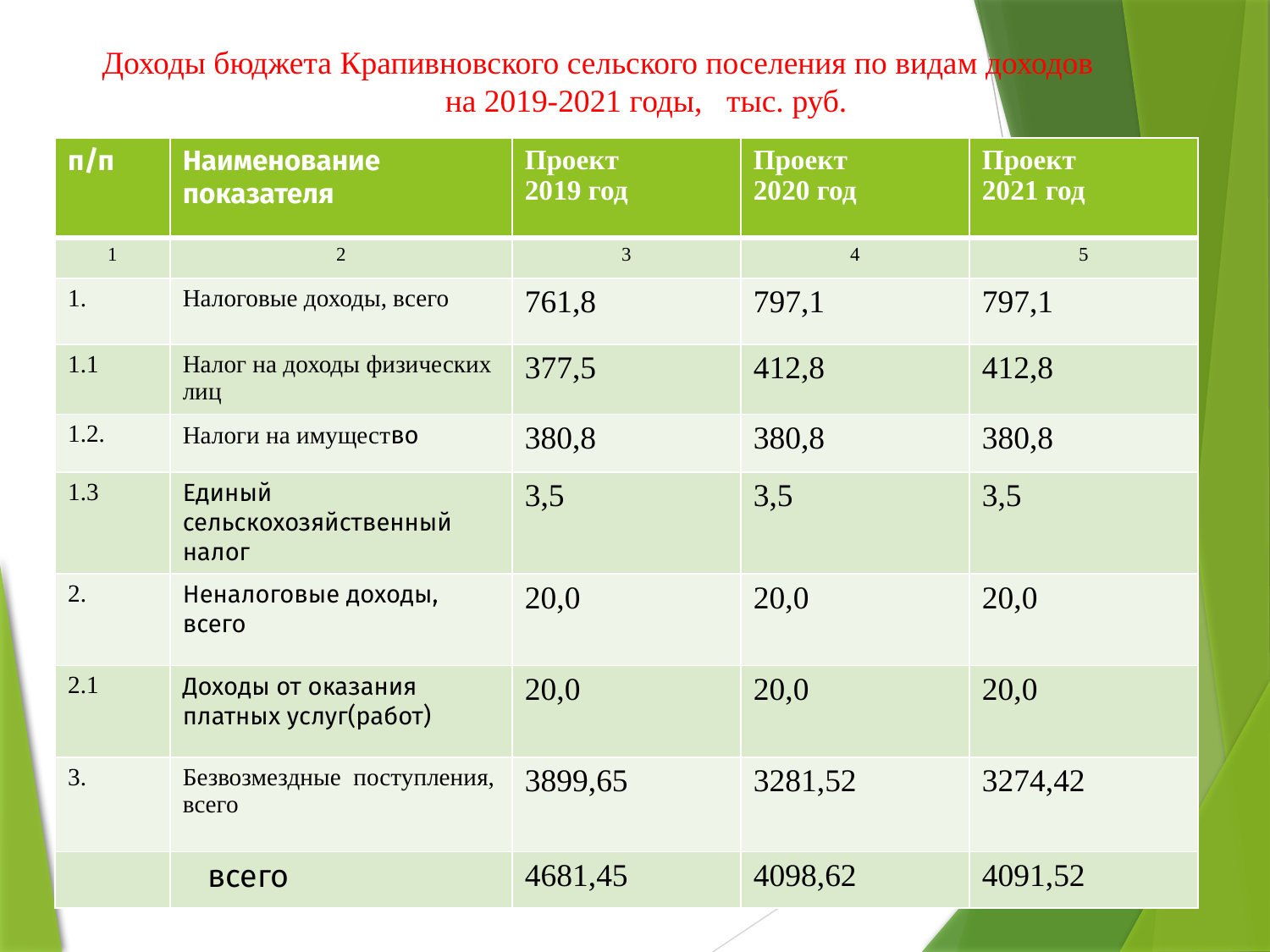

# Доходы бюджета Крапивновского сельского поселения по видам доходов             на 2019-2021 годы,   тыс. руб.
| п/п | Наименование показателя | Проект 2019 год | Проект 2020 год | Проект 2021 год |
| --- | --- | --- | --- | --- |
| 1 | 2 | 3 | 4 | 5 |
| 1. | Налоговые доходы, всего | 761,8 | 797,1 | 797,1 |
| 1.1 | Налог на доходы физических лиц | 377,5 | 412,8 | 412,8 |
| 1.2. | Налоги на имущество | 380,8 | 380,8 | 380,8 |
| 1.3 | Единый сельскохозяйственный налог | 3,5 | 3,5 | 3,5 |
| 2. | Неналоговые доходы, всего | 20,0 | 20,0 | 20,0 |
| 2.1 | Доходы от оказания платных услуг(работ) | 20,0 | 20,0 | 20,0 |
| 3. | Безвозмездные поступления, всего | 3899,65 | 3281,52 | 3274,42 |
|  | всего | 4681,45 | 4098,62 | 4091,52 |